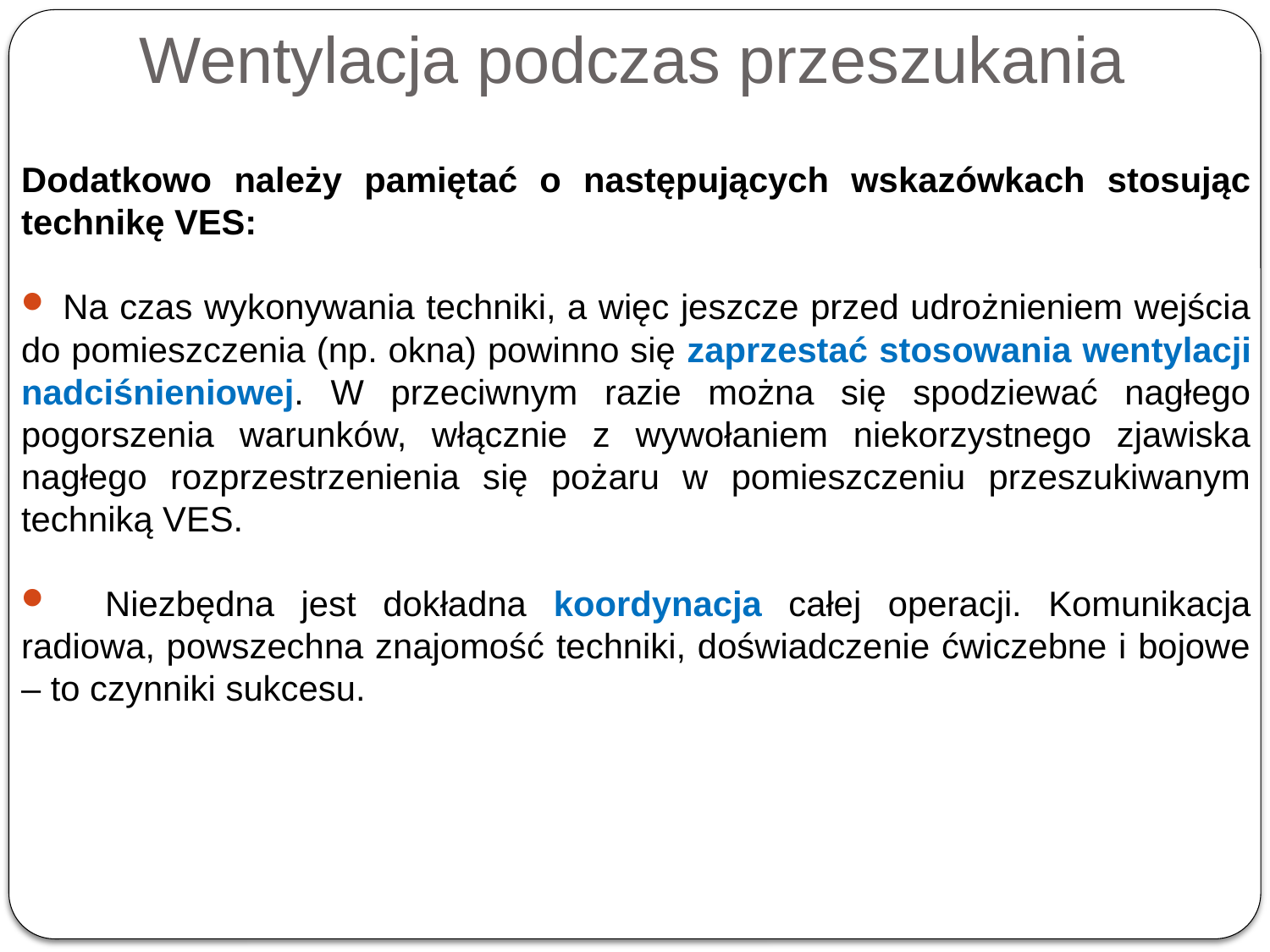

# Wentylacja podczas przeszukania
Dodatkowo należy pamiętać o następujących wskazówkach stosując technikę VES:
 Na czas wykonywania techniki, a więc jeszcze przed udrożnieniem wejścia do pomieszczenia (np. okna) powinno się zaprzestać stosowania wentylacji nadciśnieniowej. W przeciwnym razie można się spodziewać nagłego pogorszenia warunków, włącznie z wywołaniem niekorzystnego zjawiska nagłego rozprzestrzenienia się pożaru w pomieszczeniu przeszukiwanym techniką VES.
  Niezbędna jest dokładna koordynacja całej operacji. Komunikacja radiowa, powszechna znajomość techniki, doświadczenie ćwiczebne i bojowe – to czynniki sukcesu.